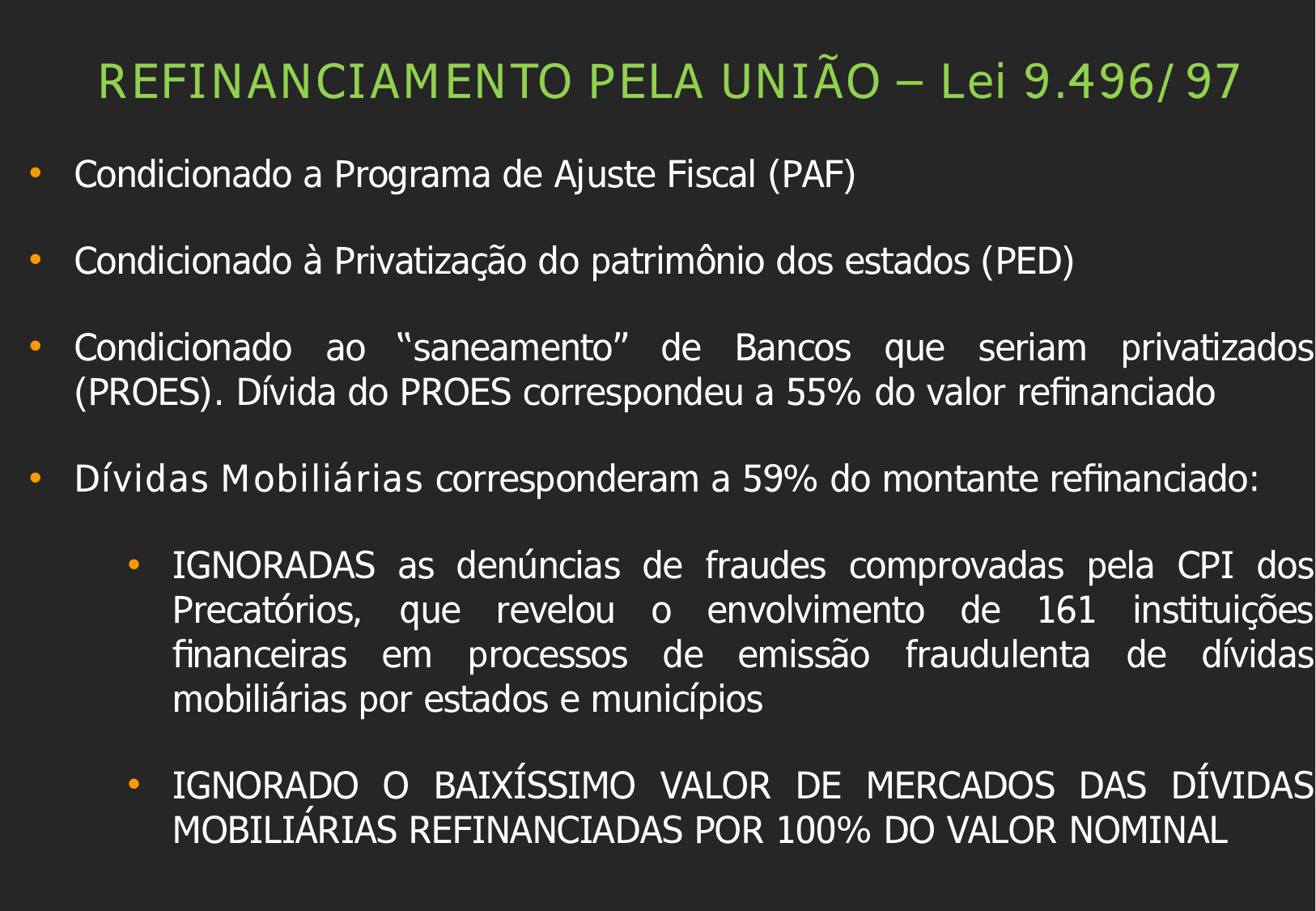

REFINANCIAMENTO PELA UNIÃO – Lei 9.496/97
Condicionado a Programa de Ajuste Fiscal (PAF)
Condicionado à Privatização do patrimônio dos estados (PED)
Condicionado ao “saneamento” de Bancos que seriam privatizados (PROES). Dívida do PROES correspondeu a 55% do valor refinanciado
Dívidas Mobiliárias corresponderam a 59% do montante refinanciado:
IGNORADAS as denúncias de fraudes comprovadas pela CPI dos Precatórios, que revelou o envolvimento de 161 instituições financeiras em processos de emissão fraudulenta de dívidas mobiliárias por estados e municípios
IGNORADO O BAIXÍSSIMO VALOR DE MERCADOS DAS DÍVIDAS MOBILIÁRIAS REFINANCIADAS POR 100% DO VALOR NOMINAL